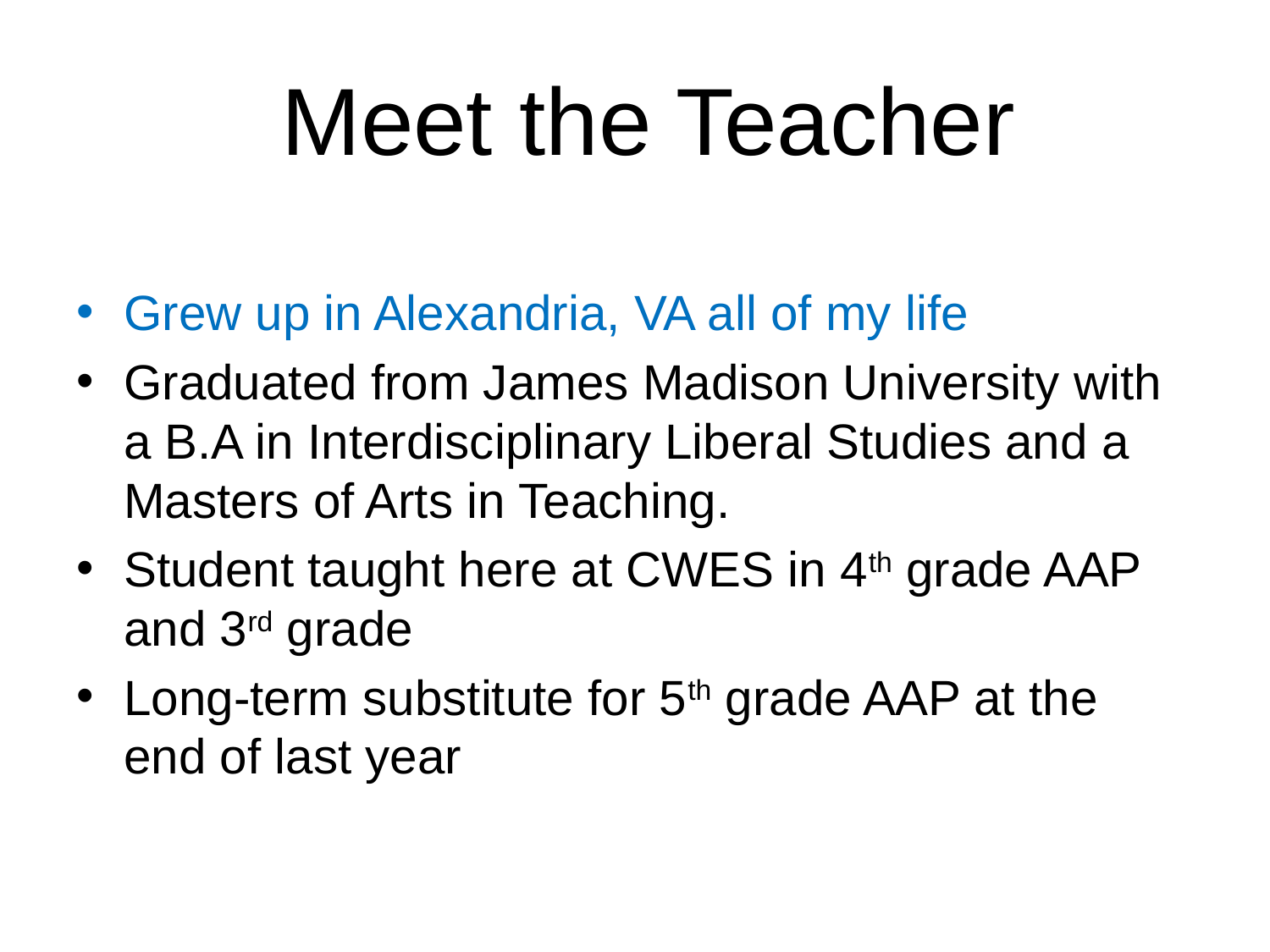

# Meet the Teacher
Grew up in Alexandria, VA all of my life
Graduated from James Madison University with a B.A in Interdisciplinary Liberal Studies and a Masters of Arts in Teaching.
Student taught here at CWES in 4th grade AAP and 3rd grade
Long-term substitute for 5th grade AAP at the end of last year